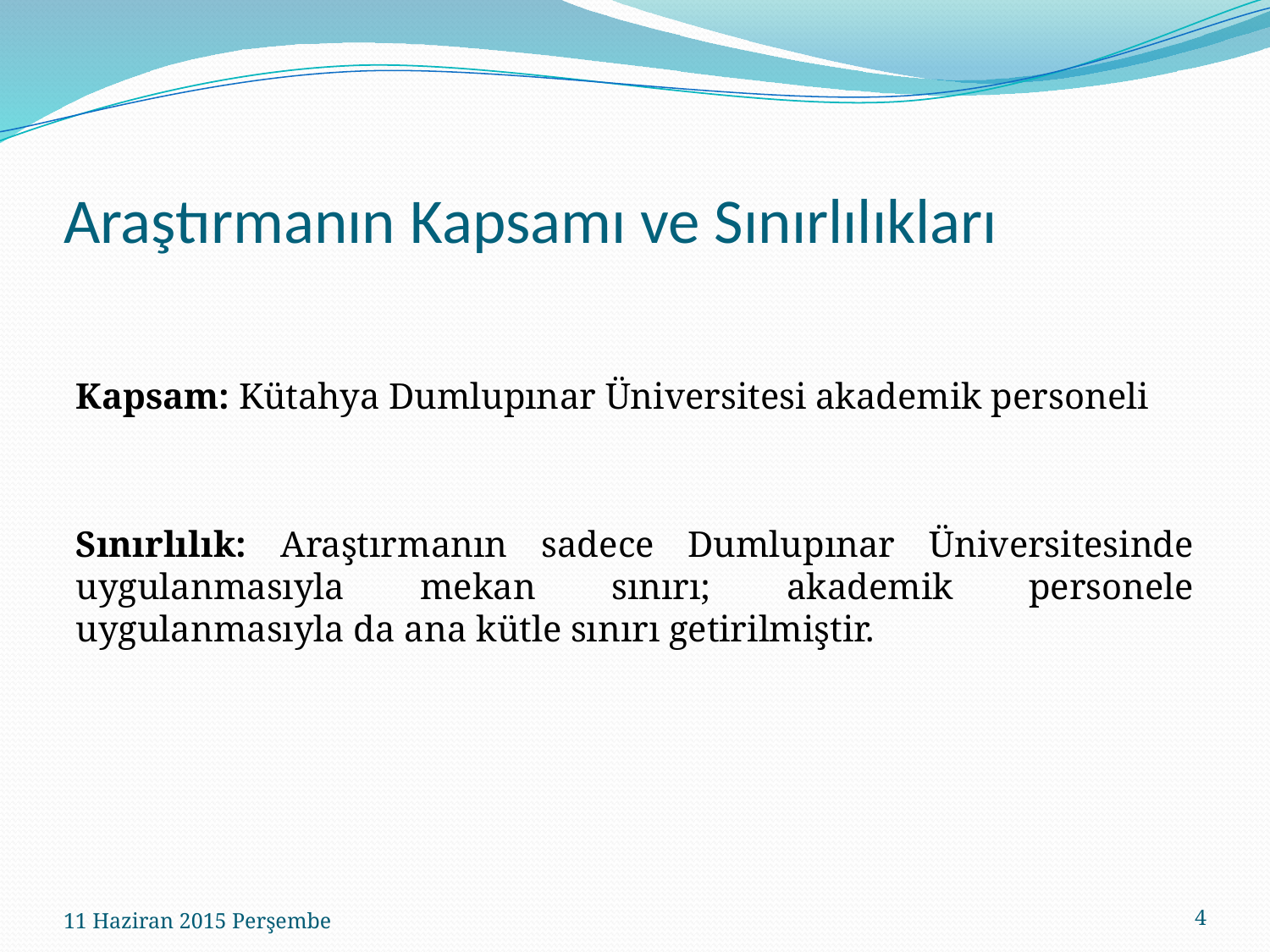

# Araştırmanın Kapsamı ve Sınırlılıkları

Kapsam: Kütahya Dumlupınar Üniversitesi akademik personeli

Sınırlılık: Araştırmanın sadece Dumlupınar Üniversitesinde uygulanmasıyla mekan sınırı; akademik personele uygulanmasıyla da ana kütle sınırı getirilmiştir.

11 Haziran 2015 Perşembe
4